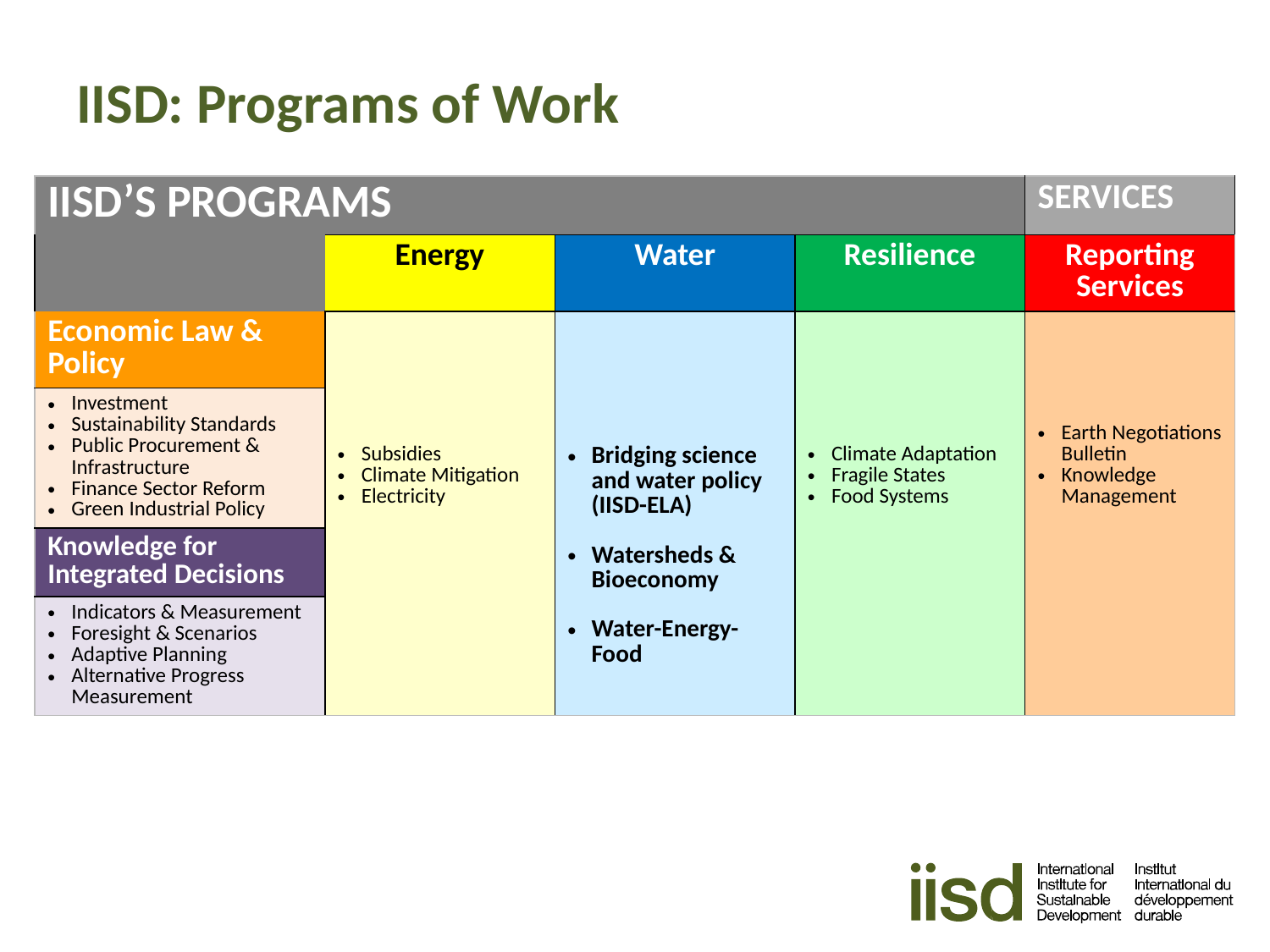

IISD: Programs of Work
| IISD’S PROGRAMS |  |  |  | SERVICES |
| --- | --- | --- | --- | --- |
|  | Energy | Water | Resilience | Reporting Services |
| Economic Law & Policy | Subsidies Climate Mitigation Electricity | Bridging science and water policy (IISD-ELA) Watersheds & Bioeconomy Water-Energy-Food | Climate Adaptation Fragile States Food Systems | Earth Negotiations Bulletin Knowledge Management |
| Investment Sustainability Standards Public Procurement & Infrastructure Finance Sector Reform Green Industrial Policy |  |  |  |  |
| Knowledge for Integrated Decisions |  |  |  |  |
| Indicators & Measurement Foresight & Scenarios Adaptive Planning Alternative Progress Measurement |  |  |  |  |